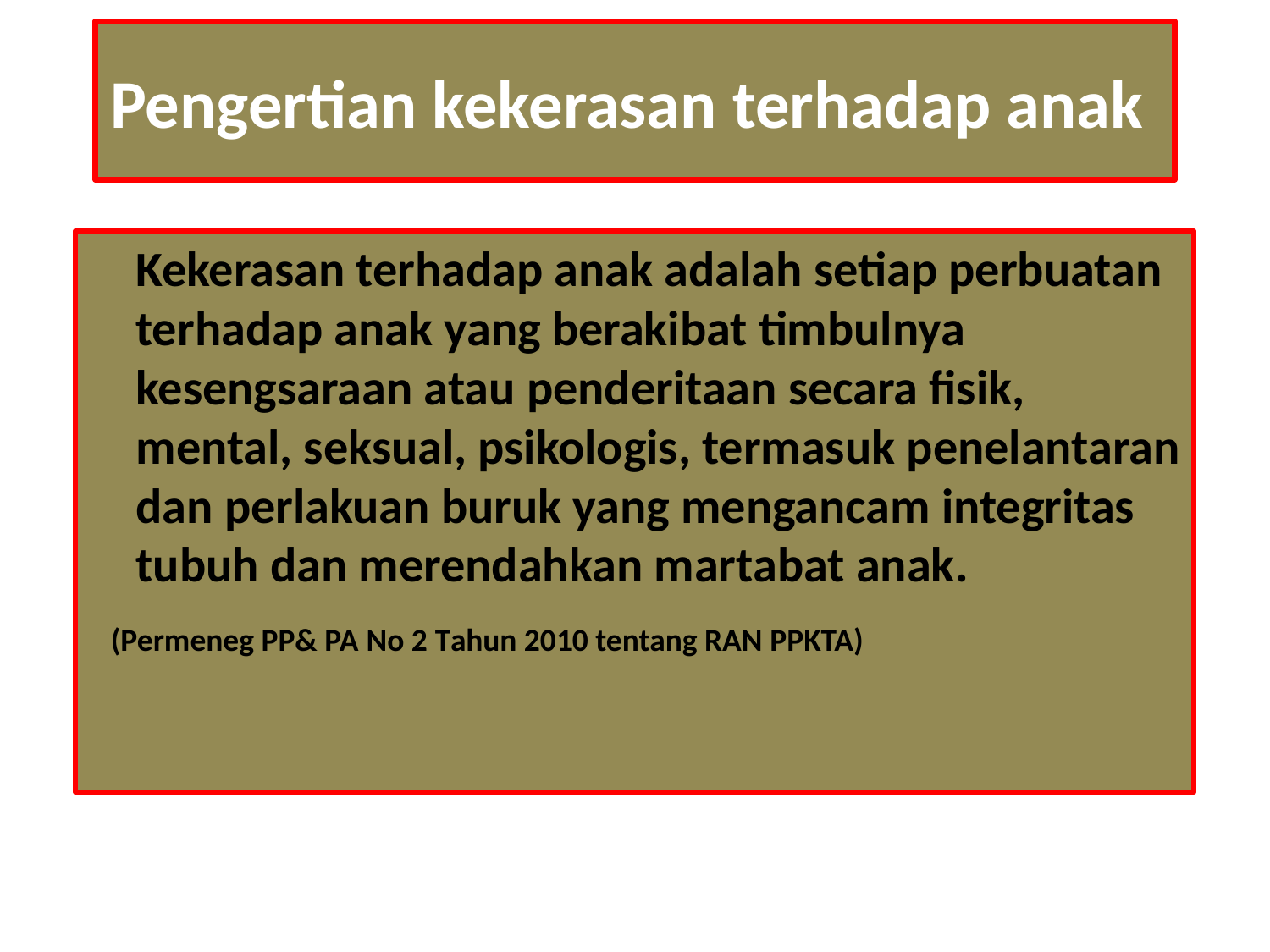

# Pengertian kekerasan terhadap anak
	Kekerasan terhadap anak adalah setiap perbuatan terhadap anak yang berakibat timbulnya kesengsaraan atau penderitaan secara fisik, mental, seksual, psikologis, termasuk penelantaran dan perlakuan buruk yang mengancam integritas tubuh dan merendahkan martabat anak.
  (Permeneg PP& PA No 2 Tahun 2010 tentang RAN PPKTA)